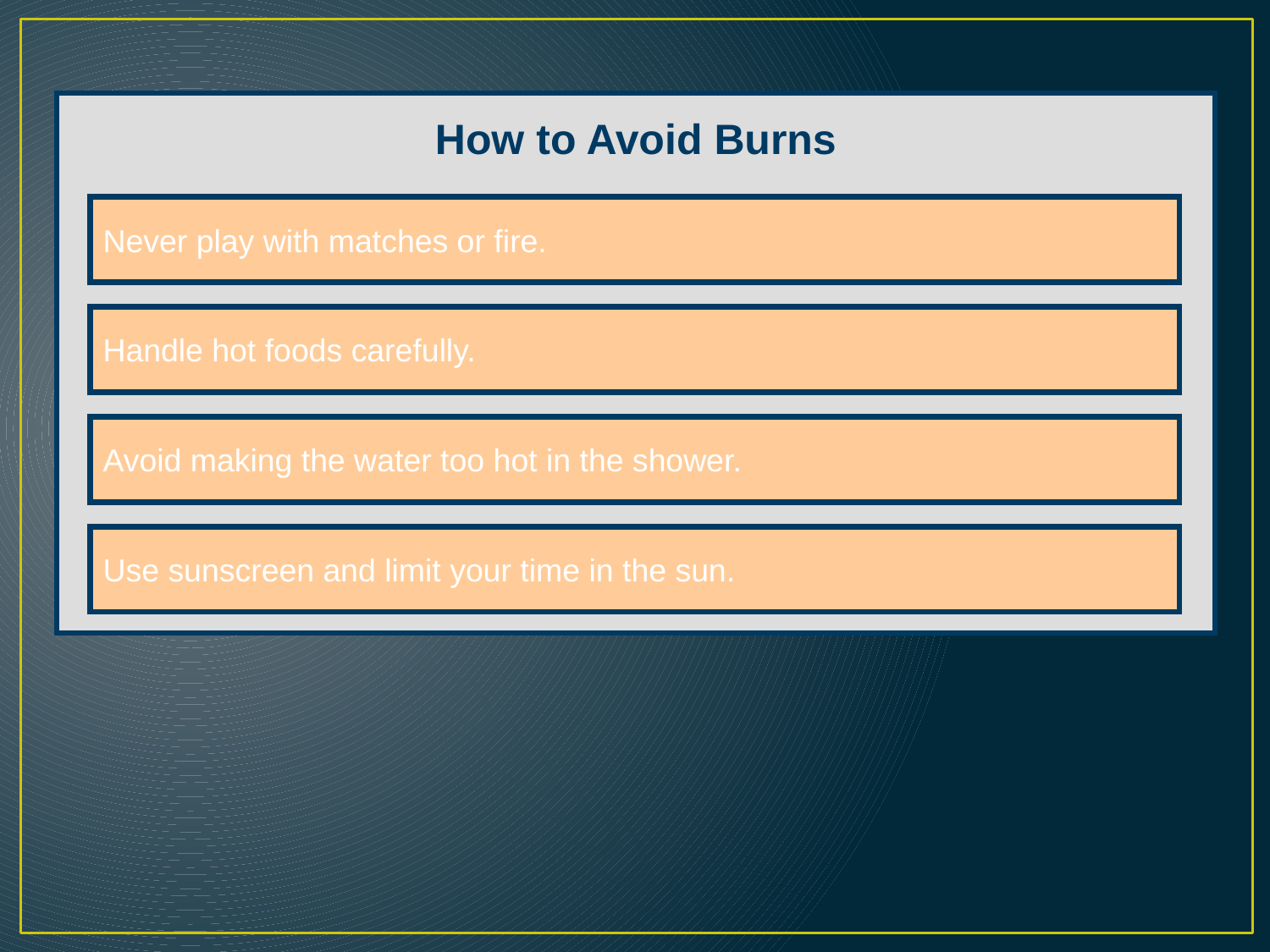

How to Avoid Burns
Never play with matches or fire.
Handle hot foods carefully.
Avoid making the water too hot in the shower.
Use sunscreen and limit your time in the sun.